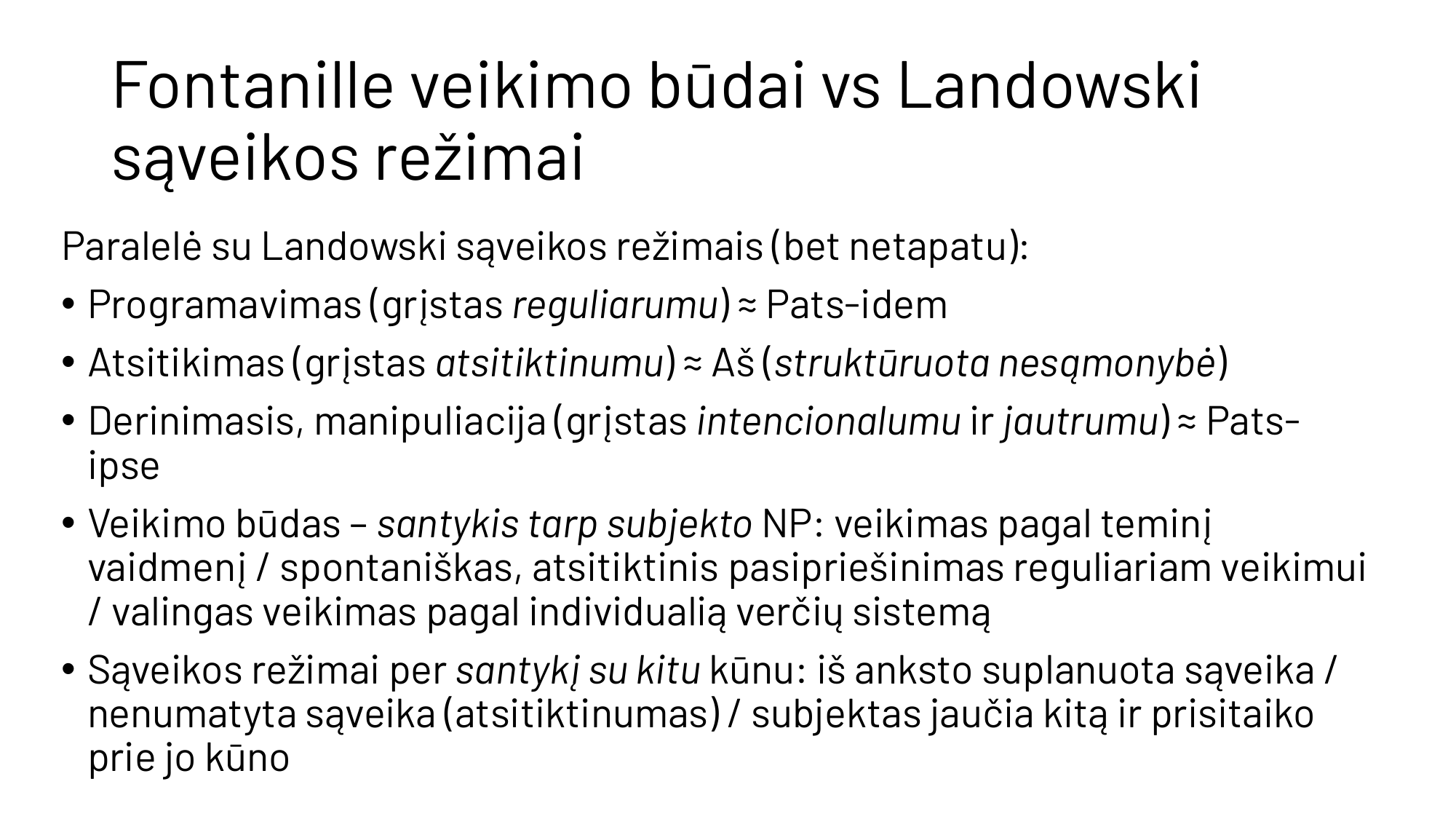

# Fontanille veikimo būdai vs Landowski sąveikos režimai
Paralelė su Landowski sąveikos režimais (bet netapatu):
Programavimas (grįstas reguliarumu) ≈ Pats-idem
Atsitikimas (grįstas atsitiktinumu) ≈ Aš (struktūruota nesąmonybė)
Derinimasis, manipuliacija (grįstas intencionalumu ir jautrumu) ≈ Pats-ipse
Veikimo būdas – santykis tarp subjekto NP: veikimas pagal teminį vaidmenį / spontaniškas, atsitiktinis pasipriešinimas reguliariam veikimui / valingas veikimas pagal individualią verčių sistemą
Sąveikos režimai per santykį su kitu kūnu: iš anksto suplanuota sąveika / nenumatyta sąveika (atsitiktinumas) / subjektas jaučia kitą ir prisitaiko prie jo kūno